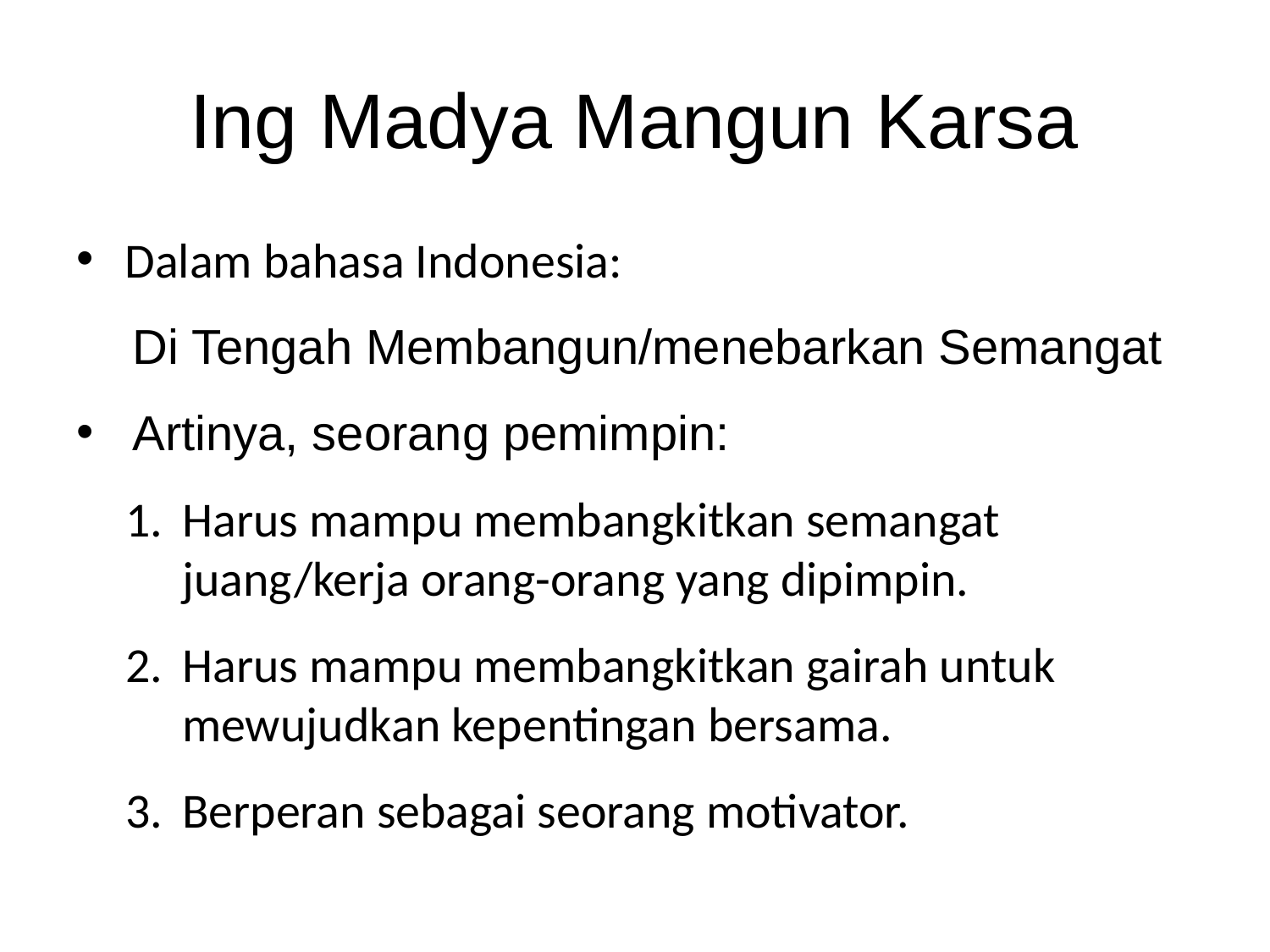

# Ing Madya Mangun Karsa
Dalam bahasa Indonesia:
Di Tengah Membangun/menebarkan Semangat
Artinya, seorang pemimpin:
Harus mampu membangkitkan semangat  juang/kerja orang-orang yang dipimpin.
Harus mampu membangkitkan gairah untuk mewujudkan kepentingan bersama.
Berperan sebagai seorang motivator.